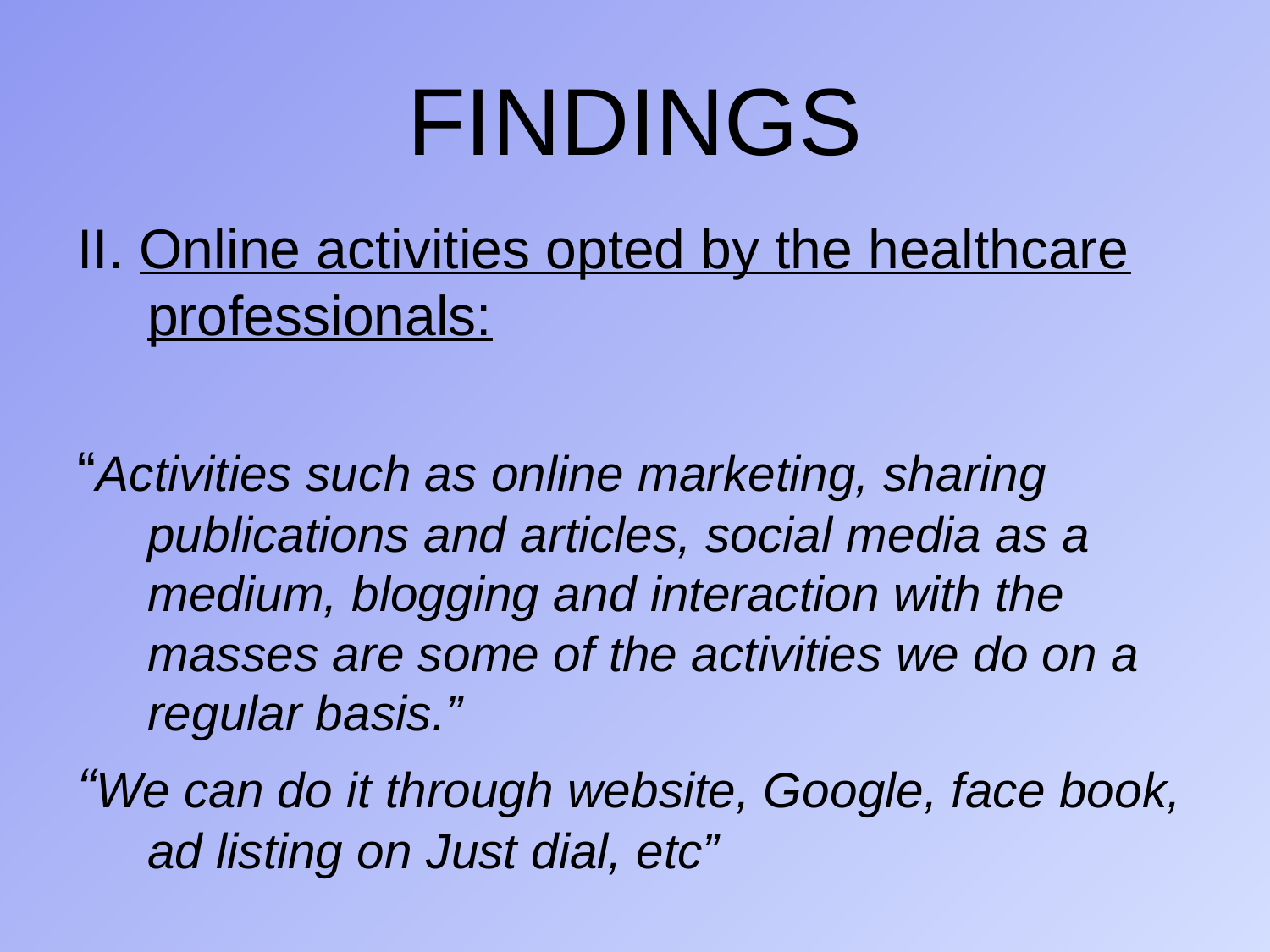

# FINDINGS
II. Online activities opted by the healthcare professionals:

“Activities such as online marketing, sharing publications and articles, social media as a medium, blogging and interaction with the masses are some of the activities we do on a regular basis.”
“We can do it through website, Google, face book, ad listing on Just dial, etc”